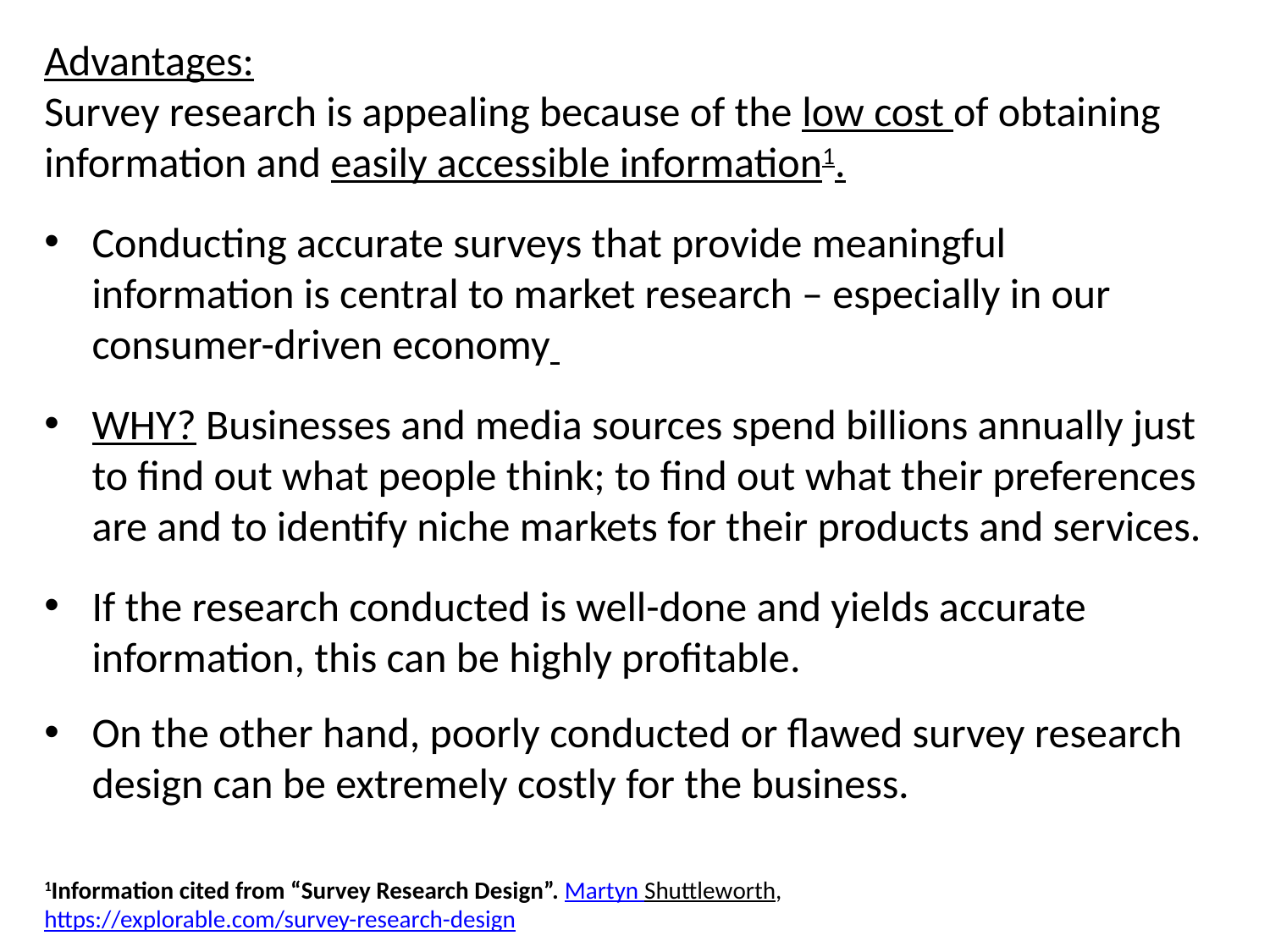

Advantages:
Survey research is appealing because of the low cost of obtaining information and easily accessible information1.

Conducting accurate surveys that provide meaningful information is central to market research – especially in our consumer-driven economy

WHY? Businesses and media sources spend billions annually just to find out what people think; to find out what their preferences are and to identify niche markets for their products and services.

If the research conducted is well-done and yields accurate information, this can be highly profitable.

On the other hand, poorly conducted or flawed survey research design can be extremely costly for the business.
1Information cited from “Survey Research Design”. Martyn Shuttleworth, https://explorable.com/survey-research-design